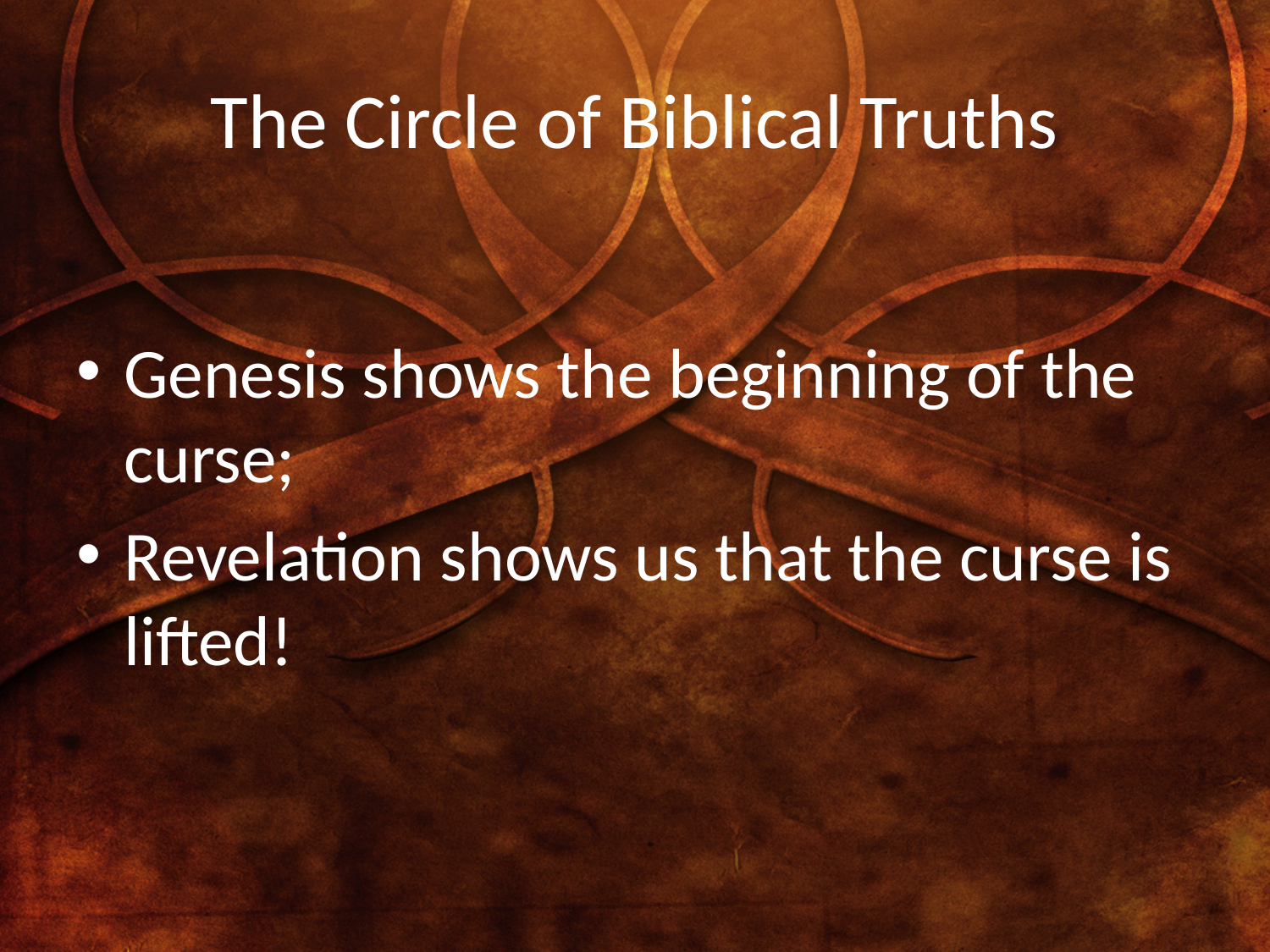

# The Circle of Biblical Truths

Genesis shows the beginning of the curse;
Revelation shows us that the curse is lifted!